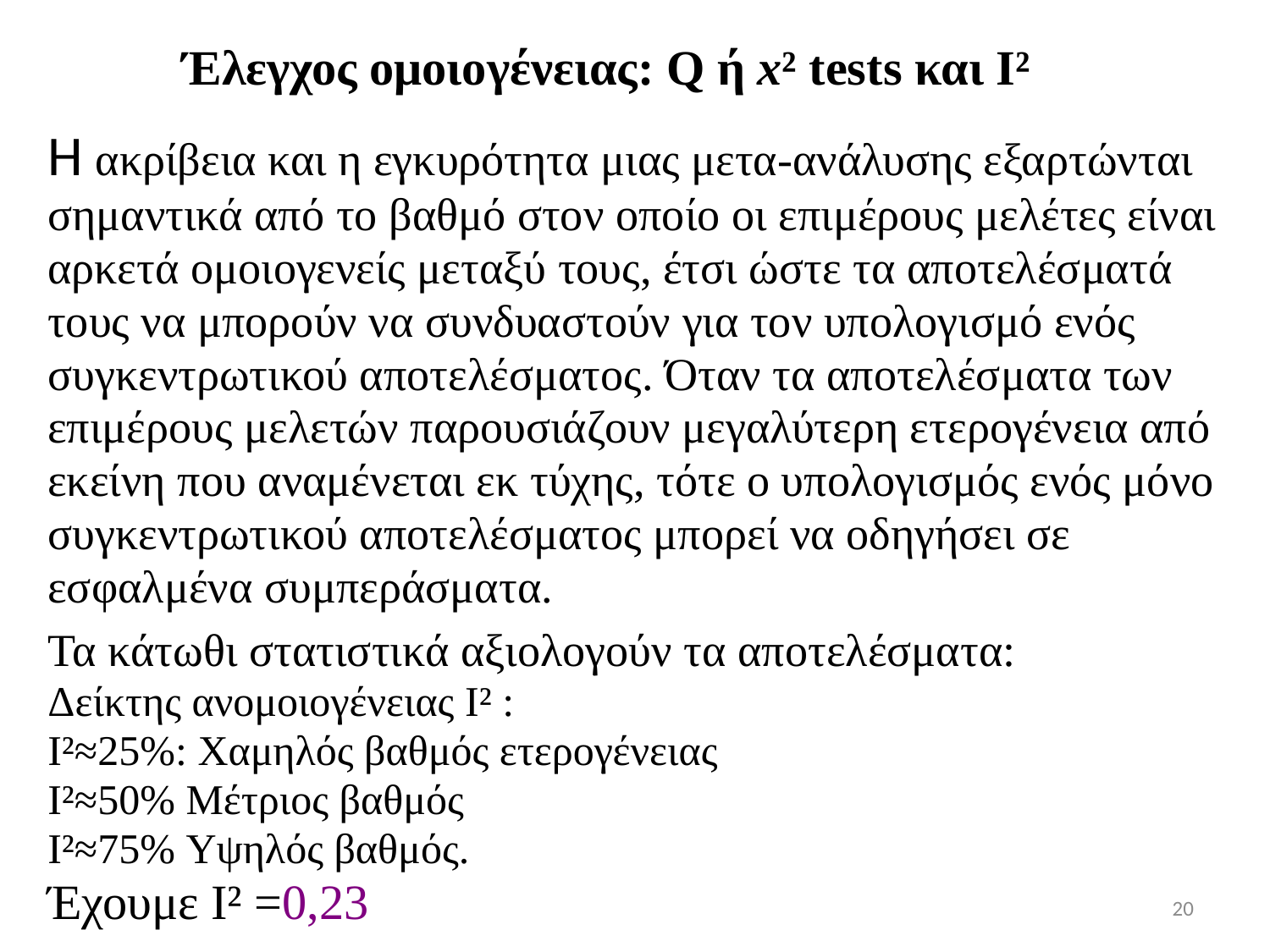

# Έλεγχος ομοιογένειας: Q ή x² tests και I²
Η ακρίβεια και η εγκυρότητα μιας μετα-ανάλυσης εξαρτώνται
σημαντικά από το βαθμό στον οποίο οι επιμέρους μελέτες είναι
αρκετά ομοιογενείς μεταξύ τους, έτσι ώστε τα αποτελέσματά
τους να μπορούν να συνδυαστούν για τον υπολογισμό ενός
συγκεντρωτικού αποτελέσματος. Όταν τα αποτελέσματα των
επιμέρους μελετών παρουσιάζουν μεγαλύτερη ετερογένεια από
εκείνη που αναμένεται εκ τύχης, τότε ο υπολογισμός ενός μόνο
συγκεντρωτικού αποτελέσματος μπορεί να οδηγήσει σε
εσφαλμένα συμπεράσματα.
Τα κάτωθι στατιστικά αξιολογούν τα αποτελέσματα:
Δείκτης ανομοιογένειας I² :
I²≈25%: Χαμηλός βαθμός ετερογένειας
I²≈50% Μέτριος βαθμός
I²≈75% Υψηλός βαθμός.
Έχουμε I² =0,23

20